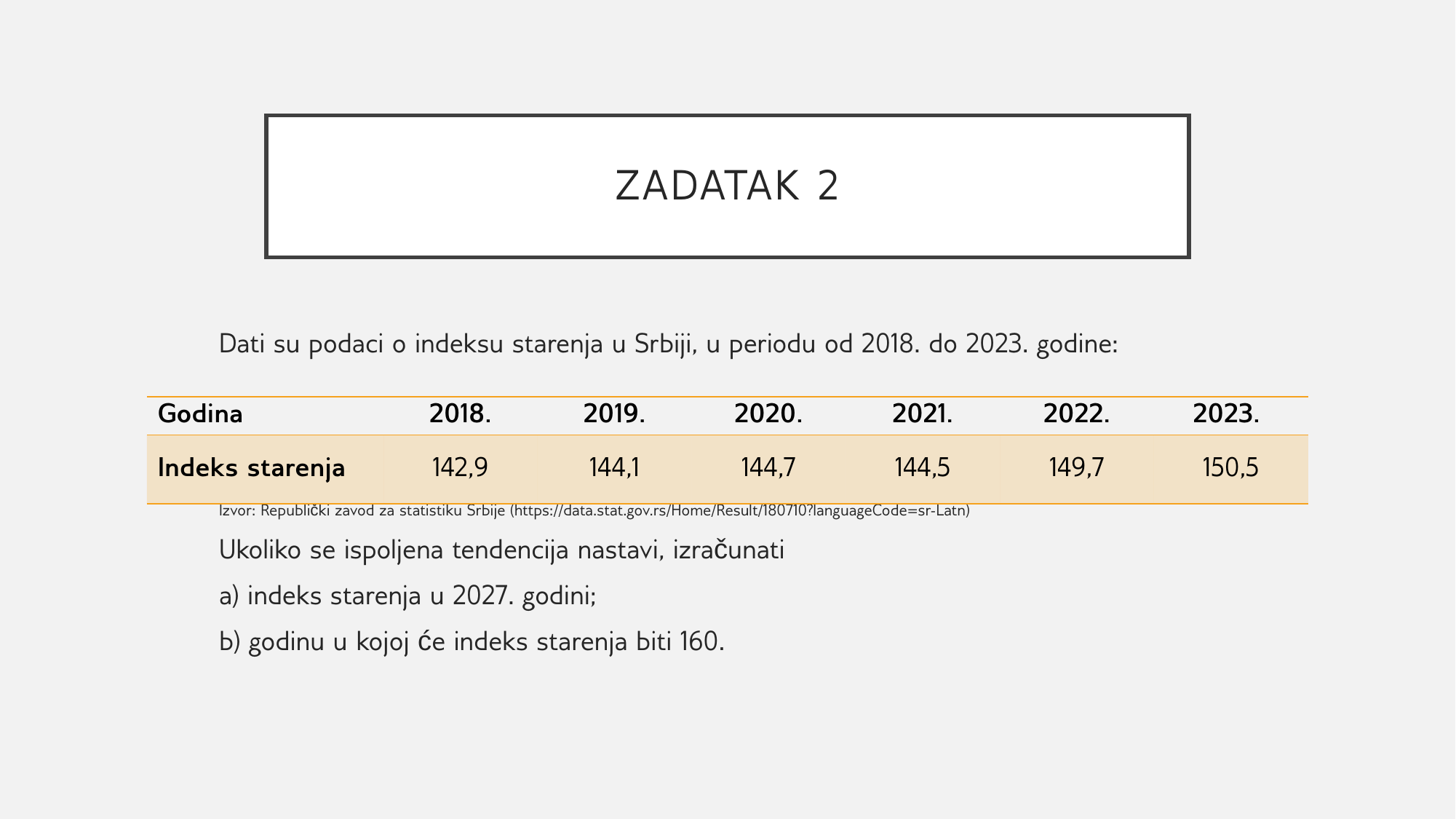

# ZADATAK 2
Dati su podaci o indeksu starenja u Srbiji, u periodu od 2018. do 2023. godine:

Izvor: Republički zavod za statistiku Srbije (https://data.stat.gov.rs/Home/Result/180710?languageCode=sr-Latn)
Ukoliko se ispoljena tendencija nastavi, izračunati
a) indeks starenja u 2027. godini;
b) godinu u kojoj će indeks starenja biti 160.

| Godina | 2018. | 2019. | 2020. | 2021. | 2022. | 2023. |
| --- | --- | --- | --- | --- | --- | --- |
| Indeks starenja | 142,9 | 144,1 | 144,7 | 144,5 | 149,7 | 150,5 |